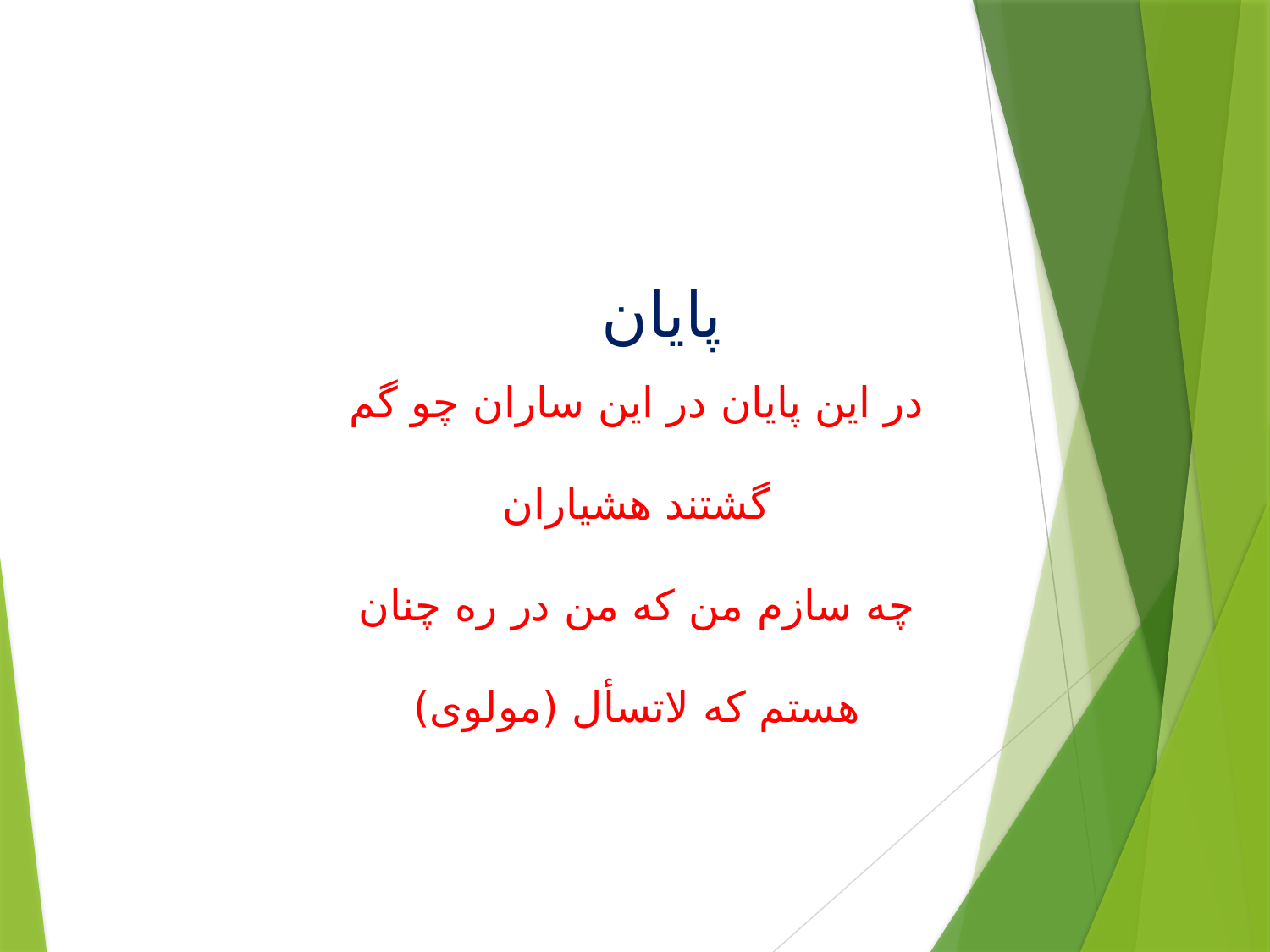

در این پایان در این ساران چو گم گشتند هشیاران
چه سازم من که من در ره چنان هستم که لاتسأل (مولوی)
پایان